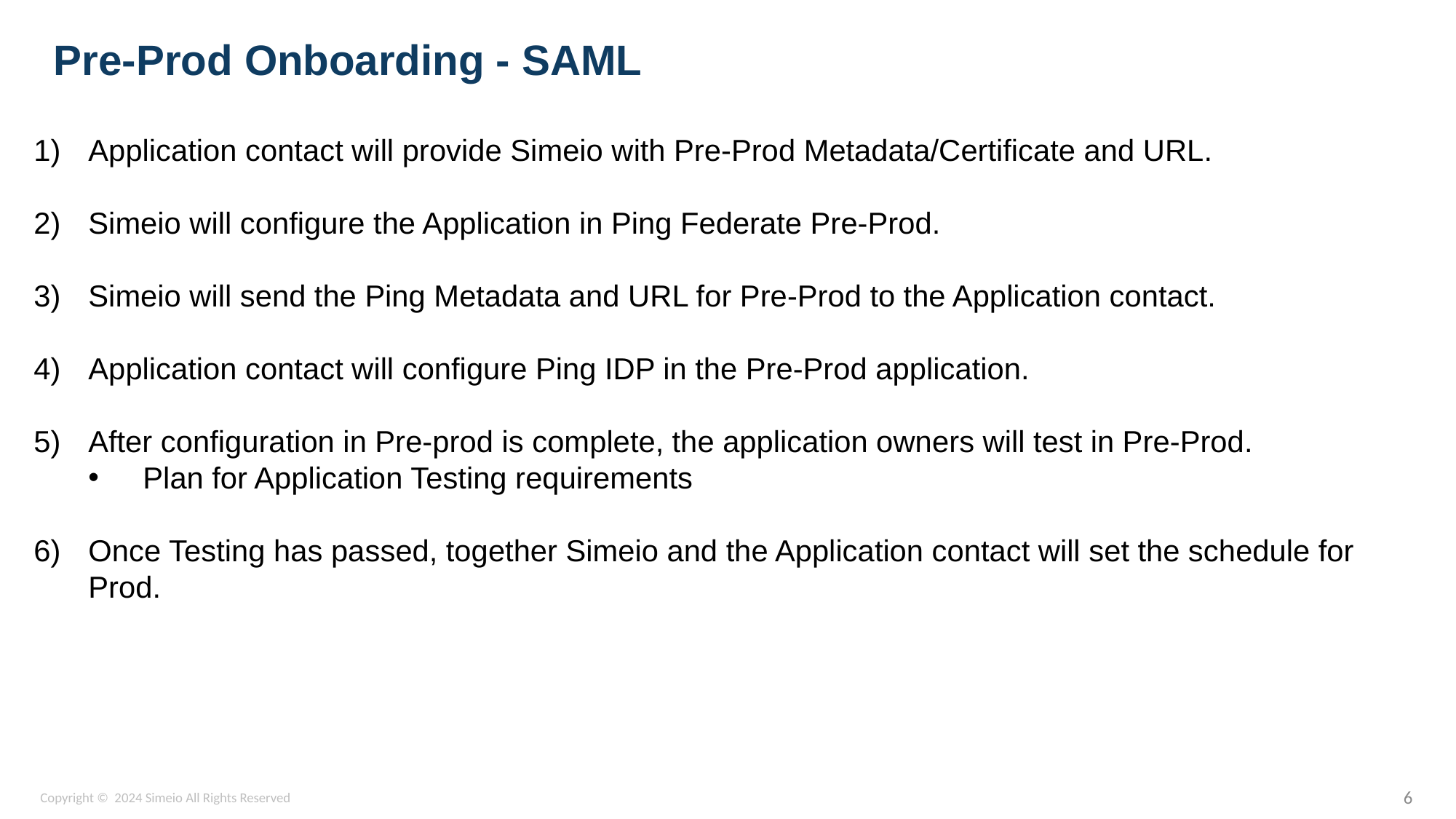

# Onboarding Process
Pre-Prod Onboarding - SAML
Application contact will provide Simeio with Pre-Prod Metadata/Certificate and URL.

Simeio will configure the Application in Ping Federate Pre-Prod.

Simeio will send the Ping Metadata and URL for Pre-Prod to the Application contact.

Application contact will configure Ping IDP in the Pre-Prod application.

After configuration in Pre-prod is complete, the application owners will test in Pre-Prod.
Plan for Application Testing requirements

Once Testing has passed, together Simeio and the Application contact will set the schedule for Prod.

Copyright ©  2024 Simeio All Rights Reserved
6